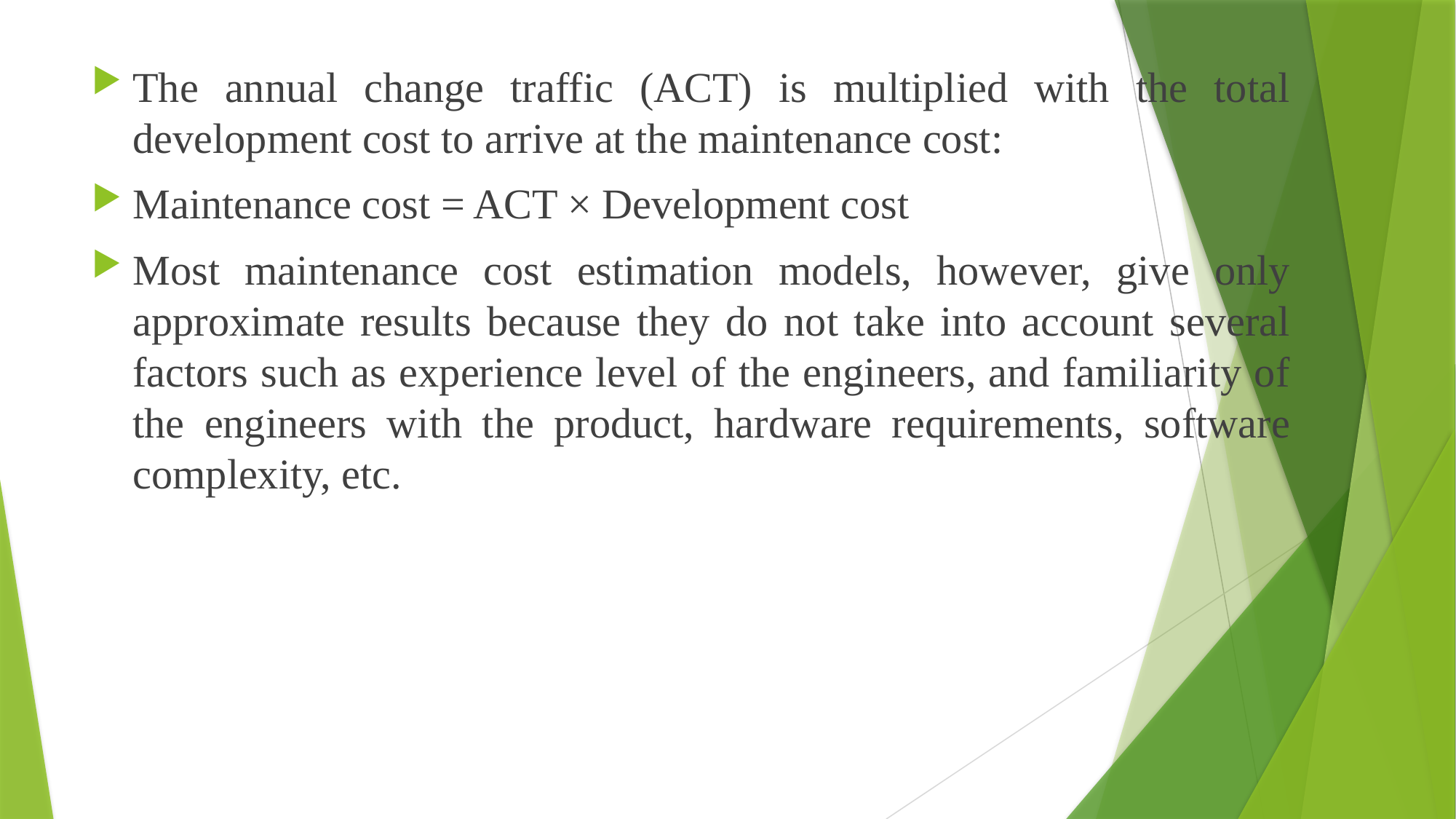

The annual change traffic (ACT) is multiplied with the total development cost to arrive at the maintenance cost:
Maintenance cost = ACT × Development cost
Most maintenance cost estimation models, however, give only approximate results because they do not take into account several factors such as experience level of the engineers, and familiarity of the engineers with the product, hardware requirements, software complexity, etc.